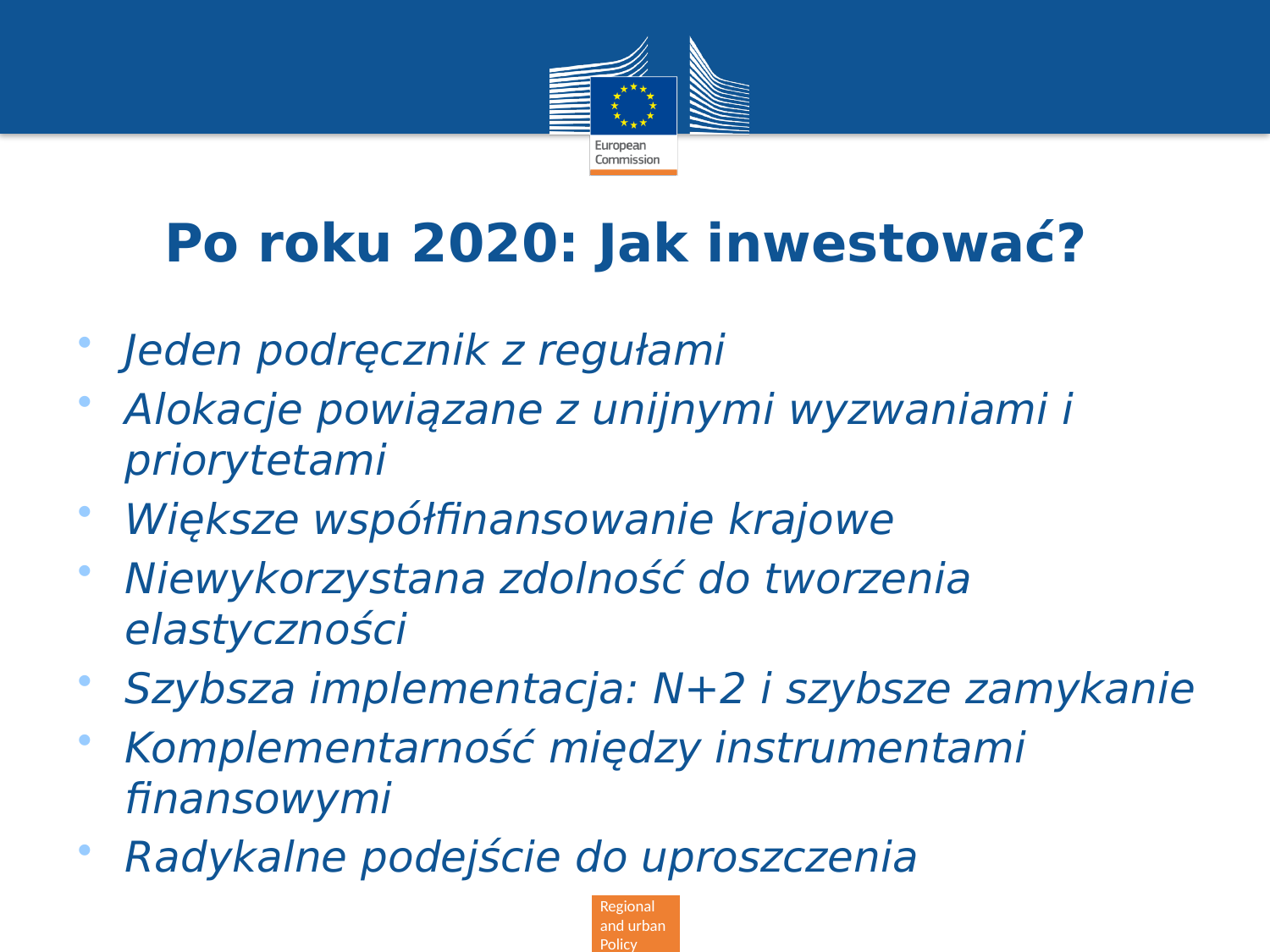

# Po roku 2020: Jak inwestować?
Jeden podręcznik z regułami
Alokacje powiązane z unijnymi wyzwaniami i priorytetami
Większe współfinansowanie krajowe
Niewykorzystana zdolność do tworzenia elastyczności
Szybsza implementacja: N+2 i szybsze zamykanie
Komplementarność między instrumentami finansowymi
Radykalne podejście do uproszczenia